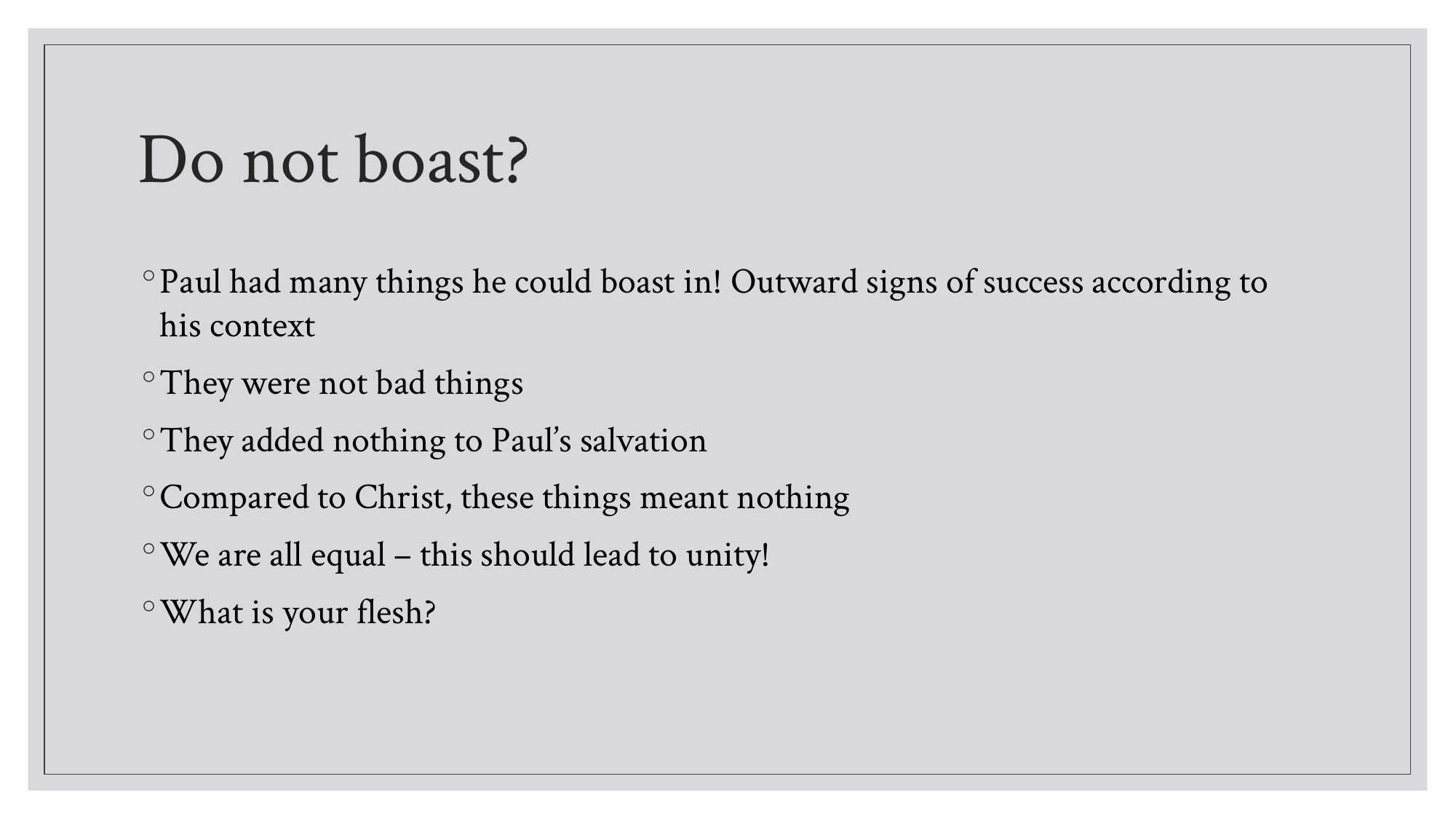

# Do not boast?
Paul had many things he could boast in! Outward signs of success according to his context
They were not bad things
They added nothing to Paul’s salvation
Compared to Christ, these things meant nothing
We are all equal – this should lead to unity!
What is your flesh?